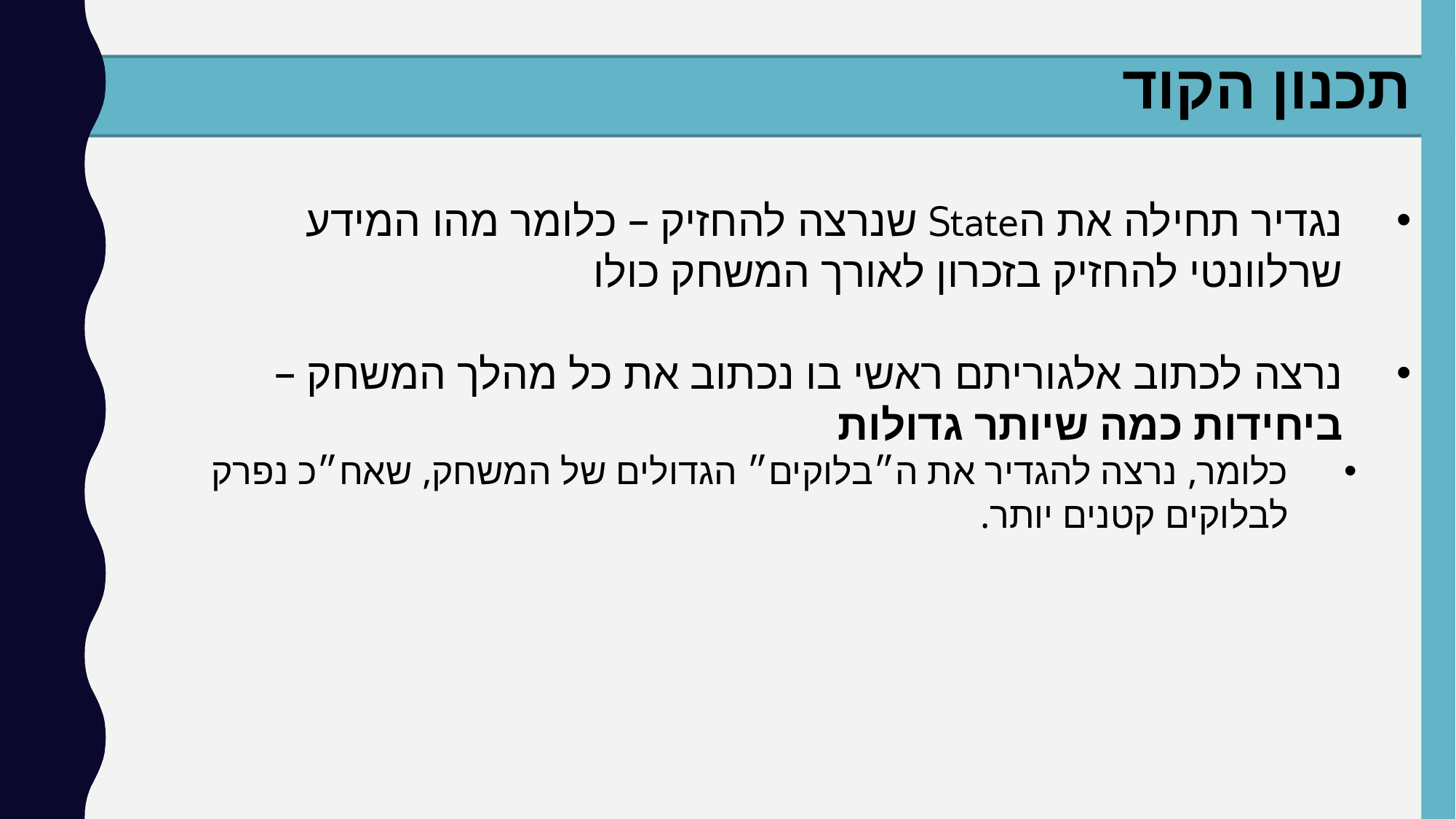

תכנון הקוד
נגדיר תחילה את הState שנרצה להחזיק – כלומר מהו המידע שרלוונטי להחזיק בזכרון לאורך המשחק כולו

נרצה לכתוב אלגוריתם ראשי בו נכתוב את כל מהלך המשחק – ביחידות כמה שיותר גדולות
כלומר, נרצה להגדיר את ה״בלוקים״ הגדולים של המשחק, שאח״כ נפרק לבלוקים קטנים יותר.